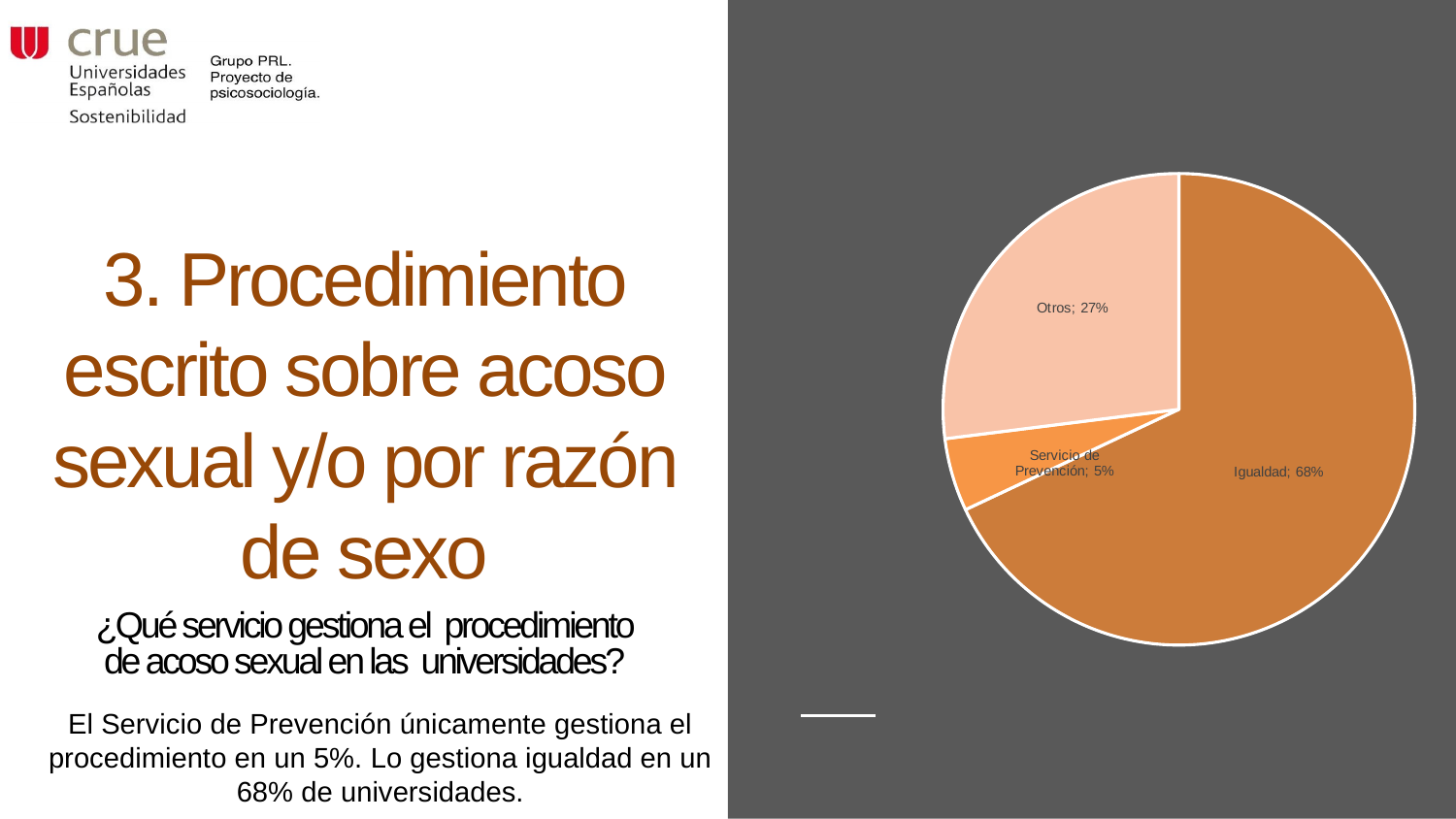

### Chart

| Category | Procedimiento |
|---|---|
| Igualdad | 0.68 |
| Servicio de Prevención | 0.05 |
| Otros | 0.27 |

### Chart

| Category |
|---|

### Chart

| Category |
|---|

### Chart

| Category |
|---|
# 3. Procedimiento escrito sobre acoso sexual y/o por razón de sexo
¿Qué servicio gestiona el  procedimiento de acoso sexual en las  universidades?
El Servicio de Prevención únicamente gestiona el procedimiento en un 5%. Lo gestiona igualdad en un 68% de universidades.